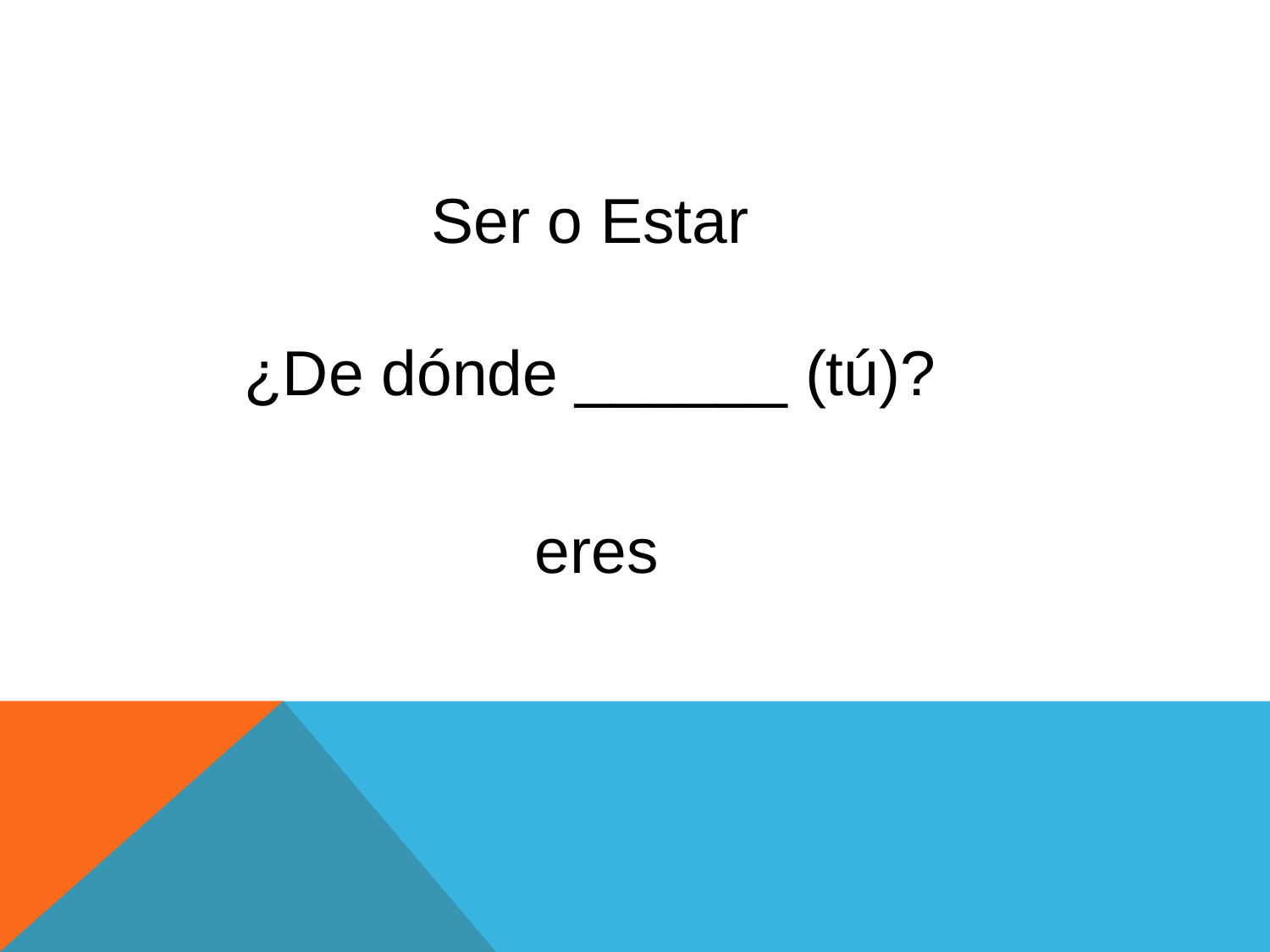

Ser o Estar

¿De dónde ______ (tú)?
eres